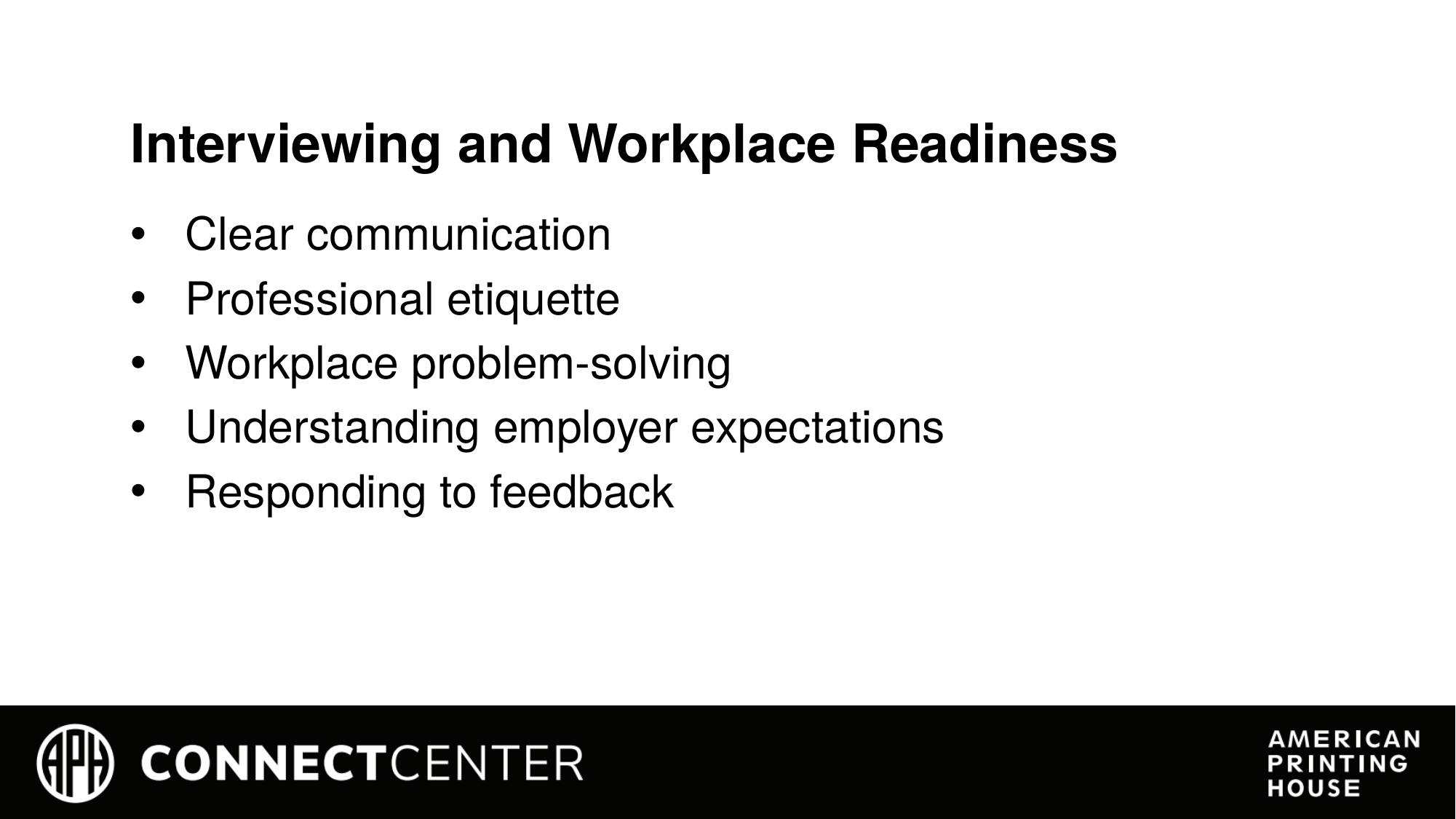

# Interviewing and Workplace Readiness
Clear communication
Professional etiquette
Workplace problem-solving
Understanding employer expectations
Responding to feedback